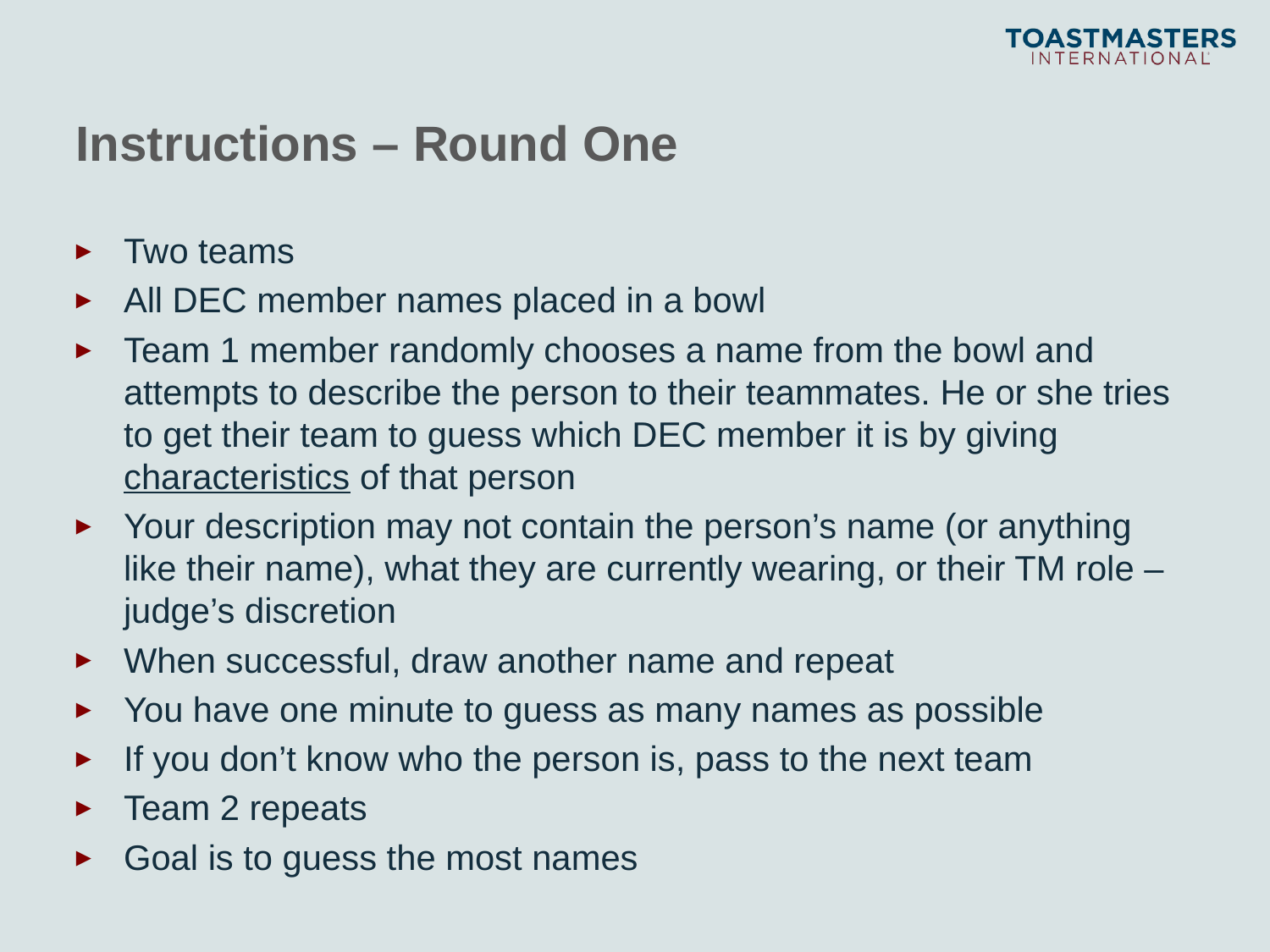

# Instructions – Round One
Two teams
All DEC member names placed in a bowl
Team 1 member randomly chooses a name from the bowl and attempts to describe the person to their teammates. He or she tries to get their team to guess which DEC member it is by giving characteristics of that person
Your description may not contain the person’s name (or anything like their name), what they are currently wearing, or their TM role – judge’s discretion
When successful, draw another name and repeat
You have one minute to guess as many names as possible
If you don’t know who the person is, pass to the next team
Team 2 repeats
Goal is to guess the most names